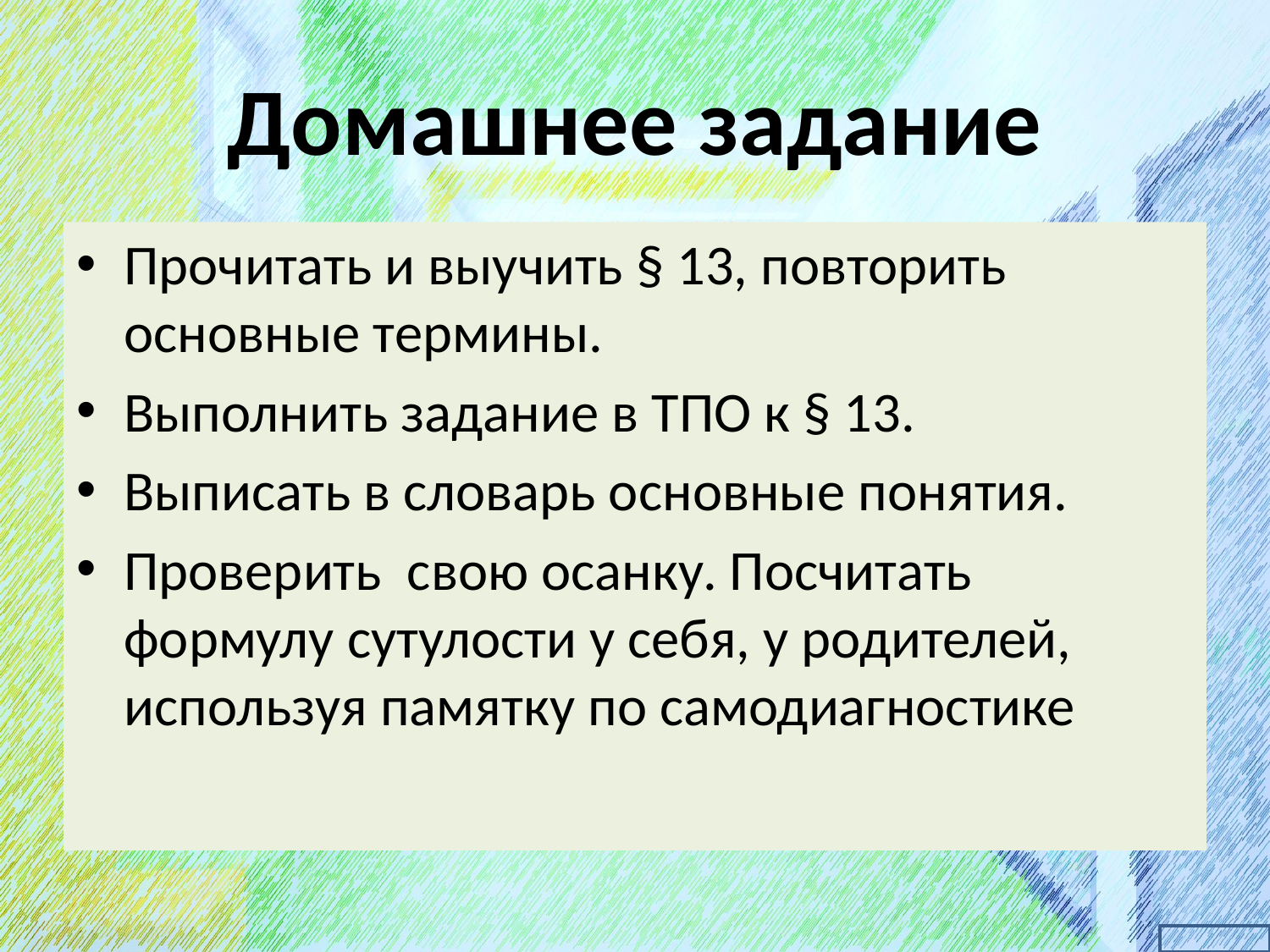

# Домашнее задание
Прочитать и выучить § 13, повторить основные термины.
Выполнить задание в ТПО к § 13.
Выписать в словарь основные понятия.
Проверить  свою осанку. Посчитать формулу сутулости у себя, у родителей, используя памятку по самодиагностике